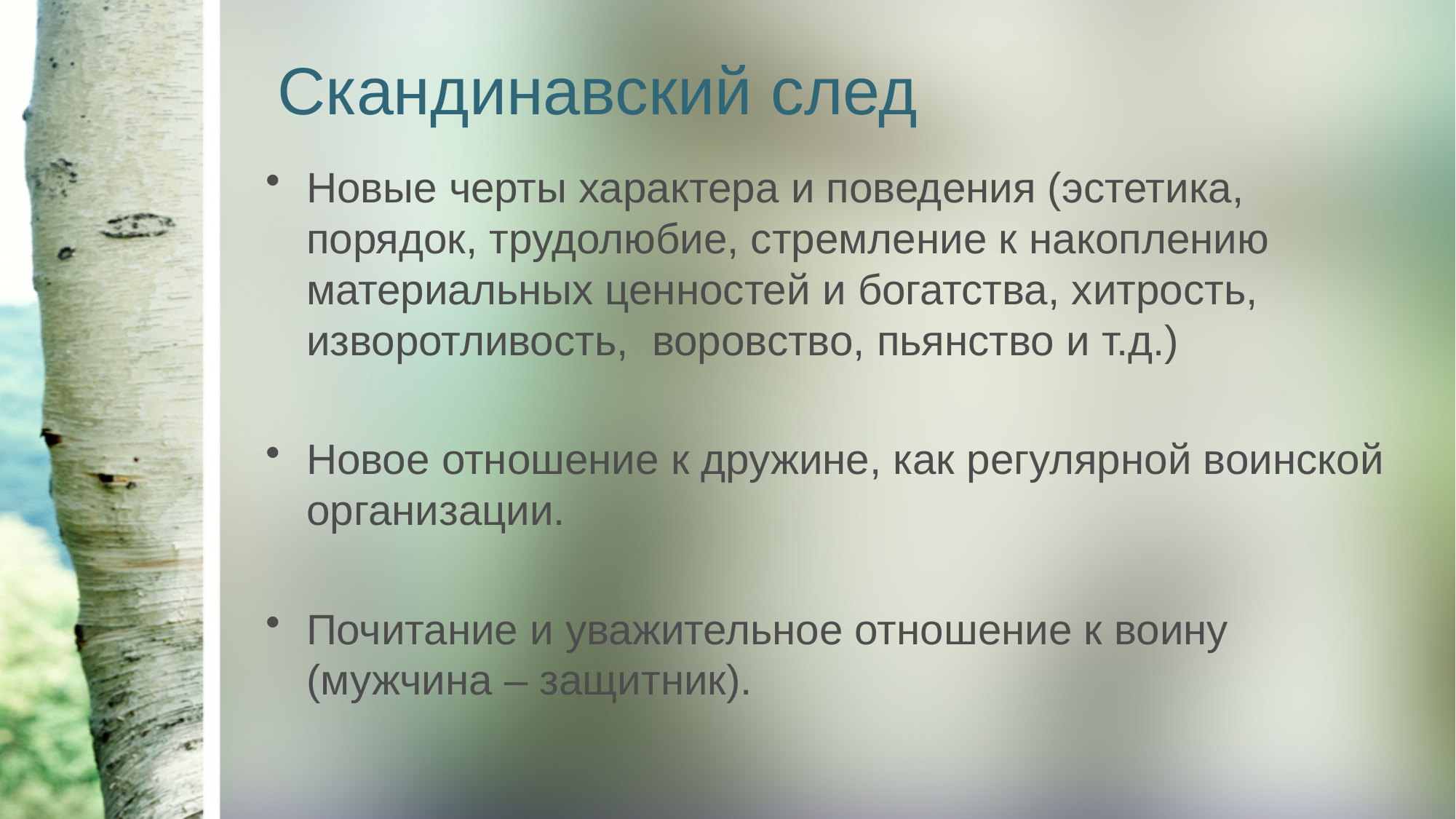

# Скандинавский след
Новые черты характера и поведения (эстетика, порядок, трудолюбие, стремление к накоплению материальных ценностей и богатства, хитрость, изворотливость,  воровство, пьянство и т.д.)

Новое отношение к дружине, как регулярной воинской организации.

Почитание и уважительное отношение к воину (мужчина – защитник).